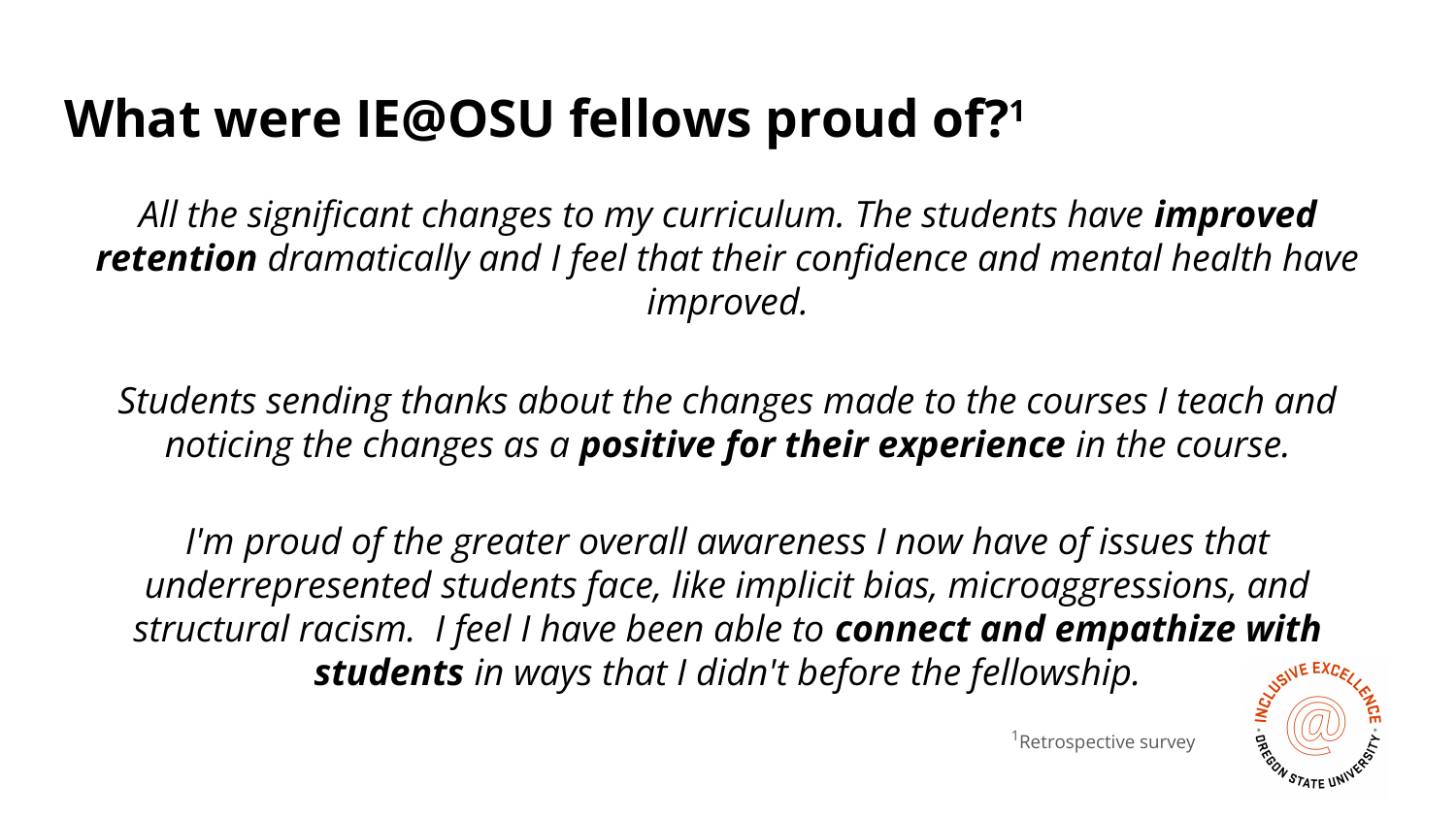

# What were IE@OSU fellows proud of?1
All the significant changes to my curriculum. The students have improved retention dramatically and I feel that their confidence and mental health have improved.
Students sending thanks about the changes made to the courses I teach and noticing the changes as a positive for their experience in the course.
I'm proud of the greater overall awareness I now have of issues that underrepresented students face, like implicit bias, microaggressions, and structural racism.  I feel I have been able to connect and empathize with students in ways that I didn't before the fellowship.
1Retrospective survey